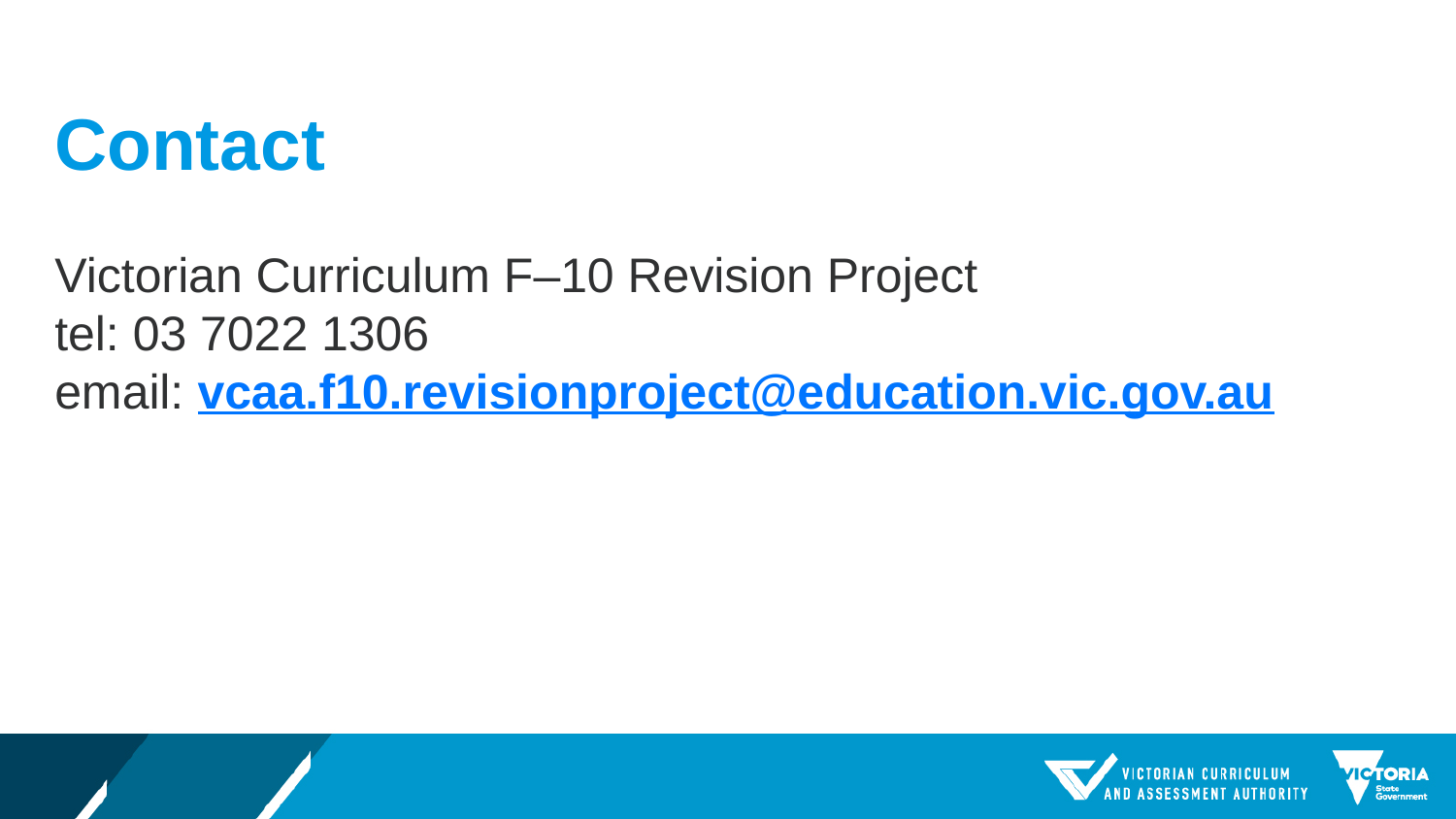

# Contact
Victorian Curriculum F–10 Revision Project
tel: 03 7022 1306
email: vcaa.f10.revisionproject@education.vic.gov.au